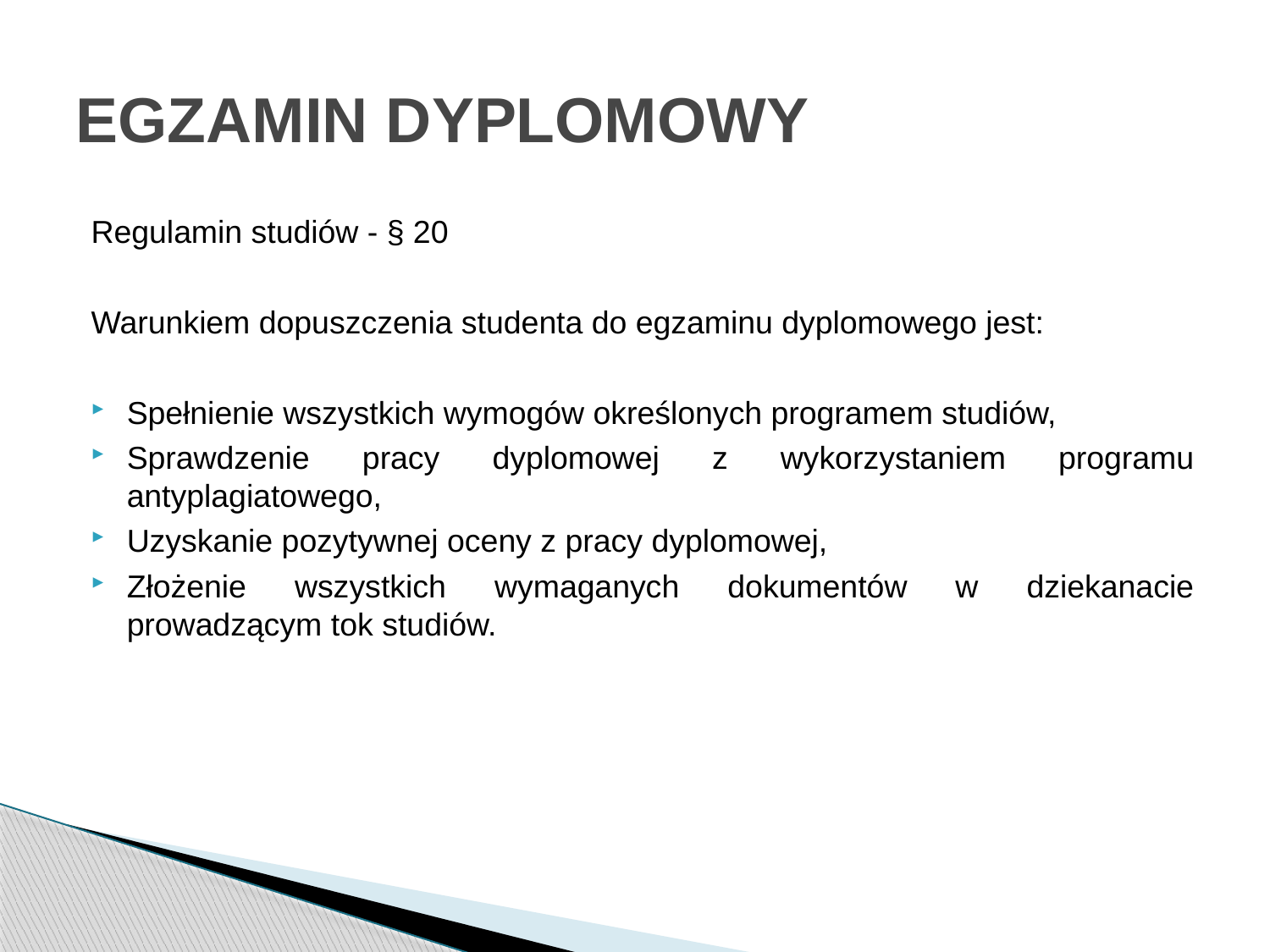

# EGZAMIN DYPLOMOWY
Regulamin studiów - § 20

Warunkiem dopuszczenia studenta do egzaminu dyplomowego jest:

Spełnienie wszystkich wymogów określonych programem studiów,
Sprawdzenie pracy dyplomowej z wykorzystaniem programu antyplagiatowego,
Uzyskanie pozytywnej oceny z pracy dyplomowej,
Złożenie wszystkich wymaganych dokumentów w dziekanacie prowadzącym tok studiów.